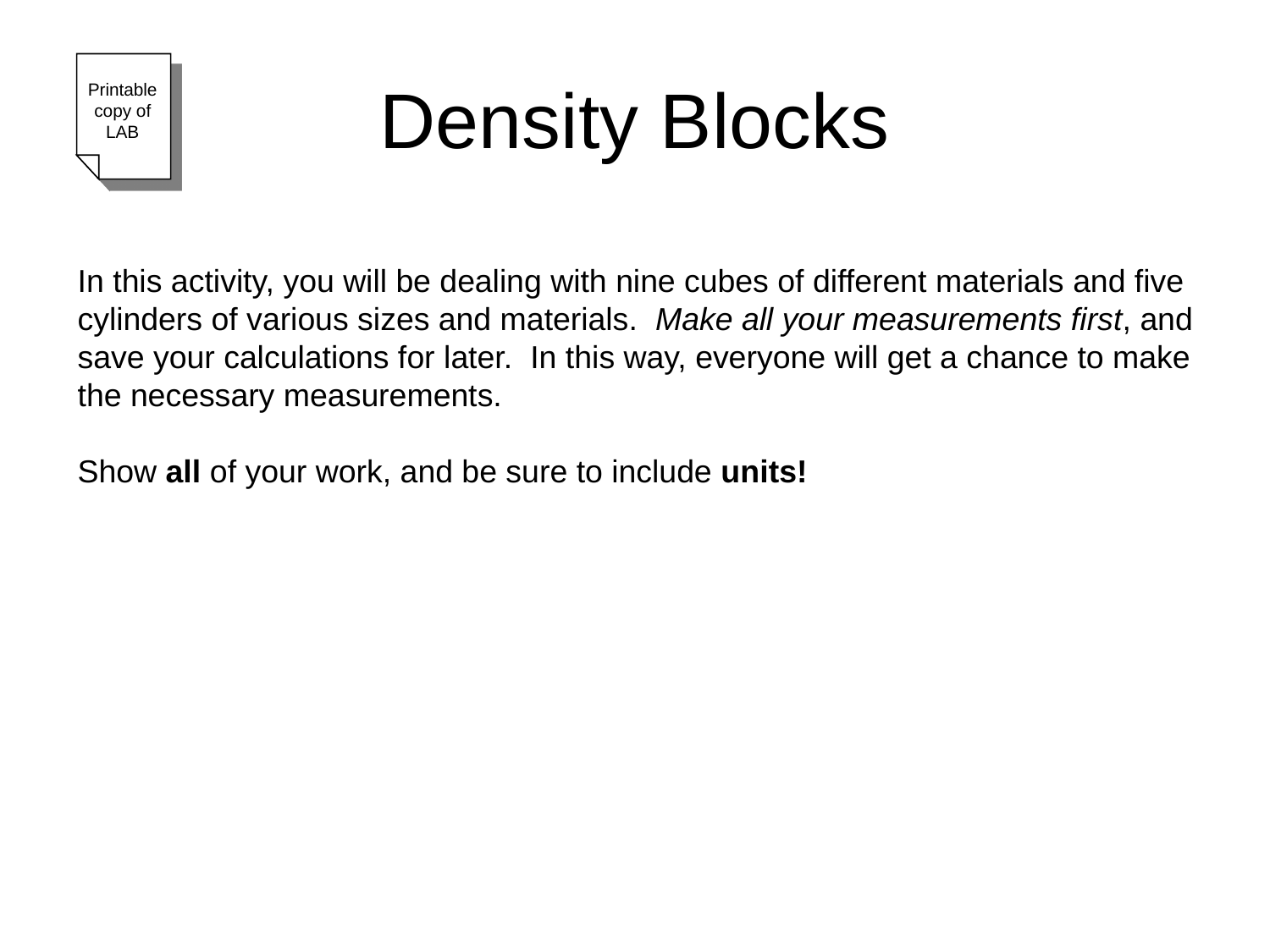

# Density Blocks

Printable
copy of
LAB
In this activity, you will be dealing with nine cubes of different materials and five
cylinders of various sizes and materials.  Make all your measurements first, and
save your calculations for later.  In this way, everyone will get a chance to make
the necessary measurements.

Show all of your work, and be sure to include units!